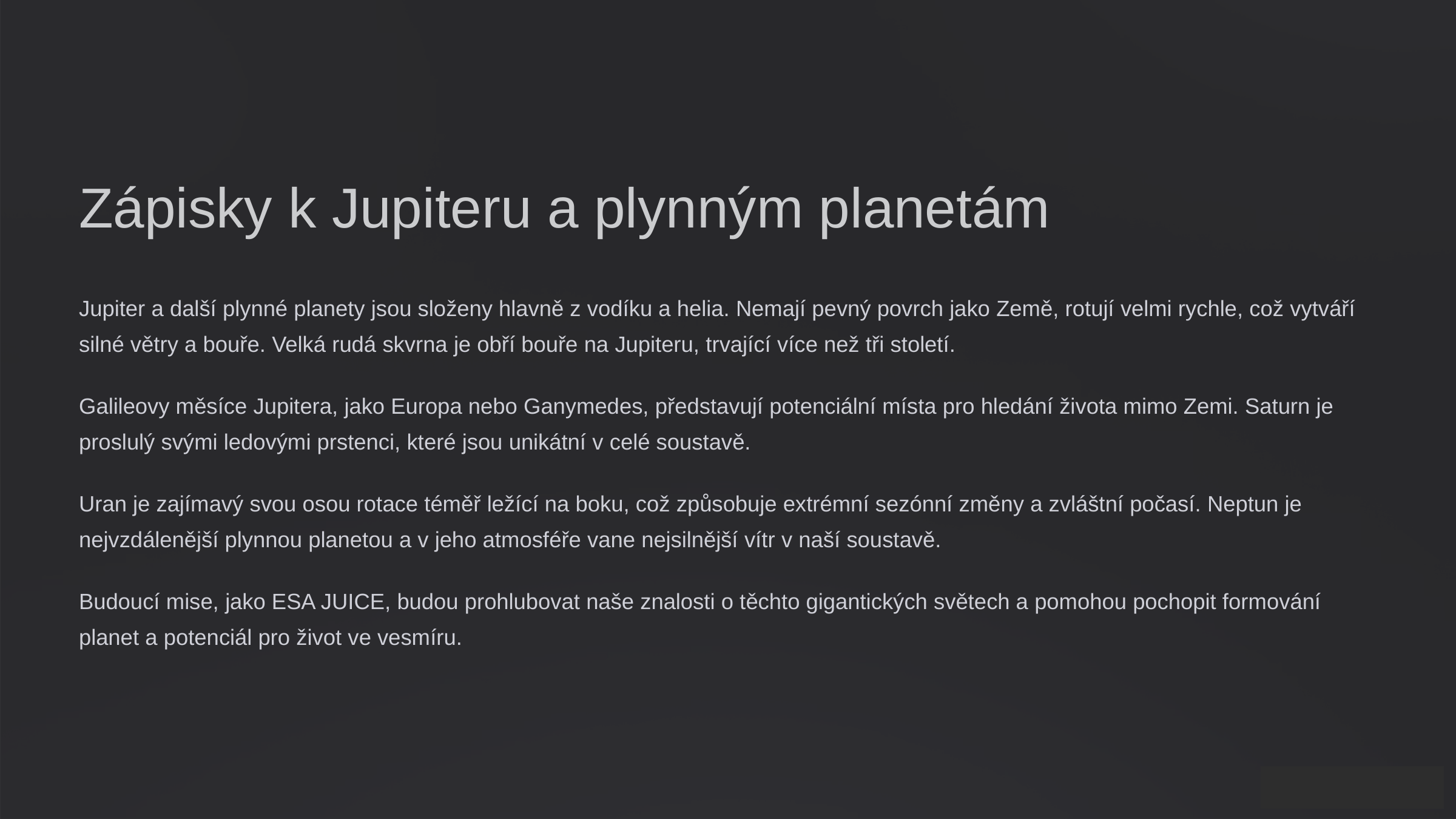

Zápisky k Jupiteru a plynným planetám
Jupiter a další plynné planety jsou složeny hlavně z vodíku a helia. Nemají pevný povrch jako Země, rotují velmi rychle, což vytváří silné větry a bouře. Velká rudá skvrna je obří bouře na Jupiteru, trvající více než tři století.
Galileovy měsíce Jupitera, jako Europa nebo Ganymedes, představují potenciální místa pro hledání života mimo Zemi. Saturn je proslulý svými ledovými prstenci, které jsou unikátní v celé soustavě.
Uran je zajímavý svou osou rotace téměř ležící na boku, což způsobuje extrémní sezónní změny a zvláštní počasí. Neptun je nejvzdálenější plynnou planetou a v jeho atmosféře vane nejsilnější vítr v naší soustavě.
Budoucí mise, jako ESA JUICE, budou prohlubovat naše znalosti o těchto gigantických světech a pomohou pochopit formování planet a potenciál pro život ve vesmíru.